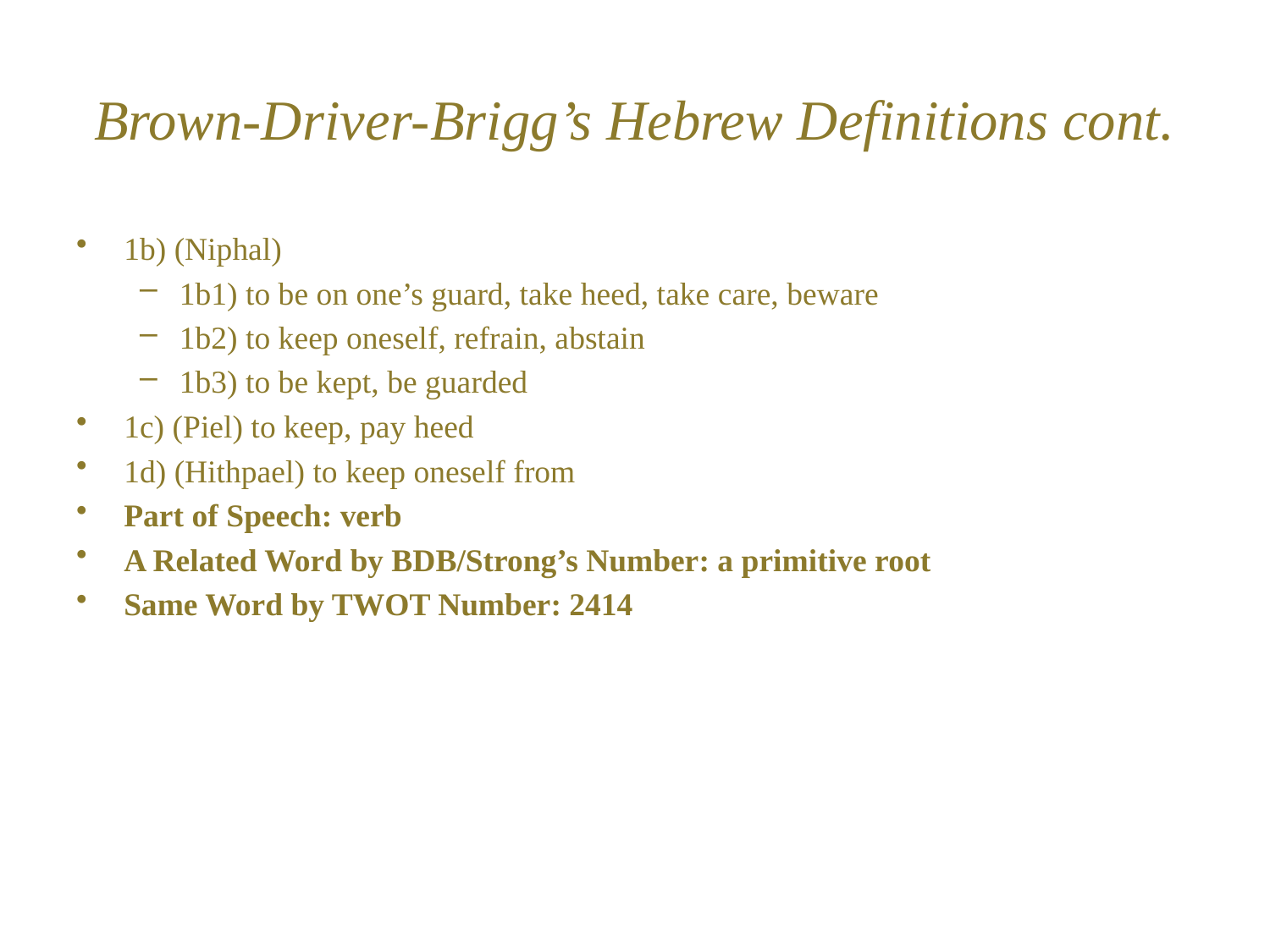

# Brown-Driver-Brigg’s Hebrew Definitions cont.
1b) (Niphal)
1b1) to be on one’s guard, take heed, take care, beware
1b2) to keep oneself, refrain, abstain
1b3) to be kept, be guarded
1c) (Piel) to keep, pay heed
1d) (Hithpael) to keep oneself from
Part of Speech: verb
A Related Word by BDB/Strong’s Number: a primitive root
Same Word by TWOT Number: 2414